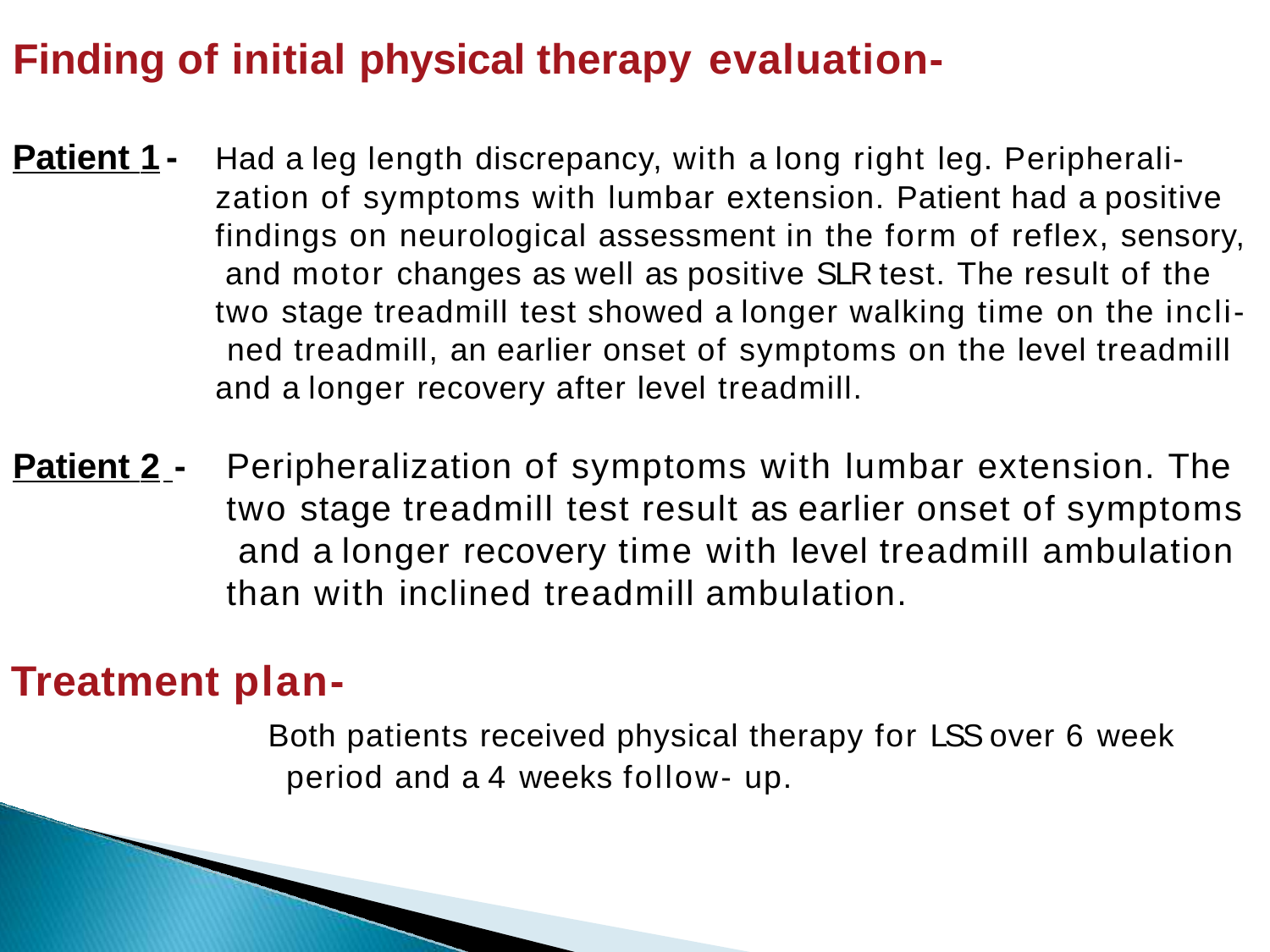

# Finding of initial physical therapy evaluation-
Patient 1-	Had a leg length discrepancy, with a long right leg. Peripherali-  zation of symptoms with lumbar extension. Patient had a positive  findings on neurological assessment in the form of reflex, sensory,  and motor changes as well as positive SLR test. The result of the  two stage treadmill test showed a longer walking time on the incli-  ned treadmill, an earlier onset of symptoms on the level treadmill  and a longer recovery after level treadmill.
Patient 2 -	Peripheralization of symptoms with lumbar extension. The  two stage treadmill test result as earlier onset of symptoms  and a longer recovery time with level treadmill ambulation  than with inclined treadmill ambulation.
Treatment plan-
Both patients received physical therapy for LSS over 6 week  period and a 4 weeks follow- up.